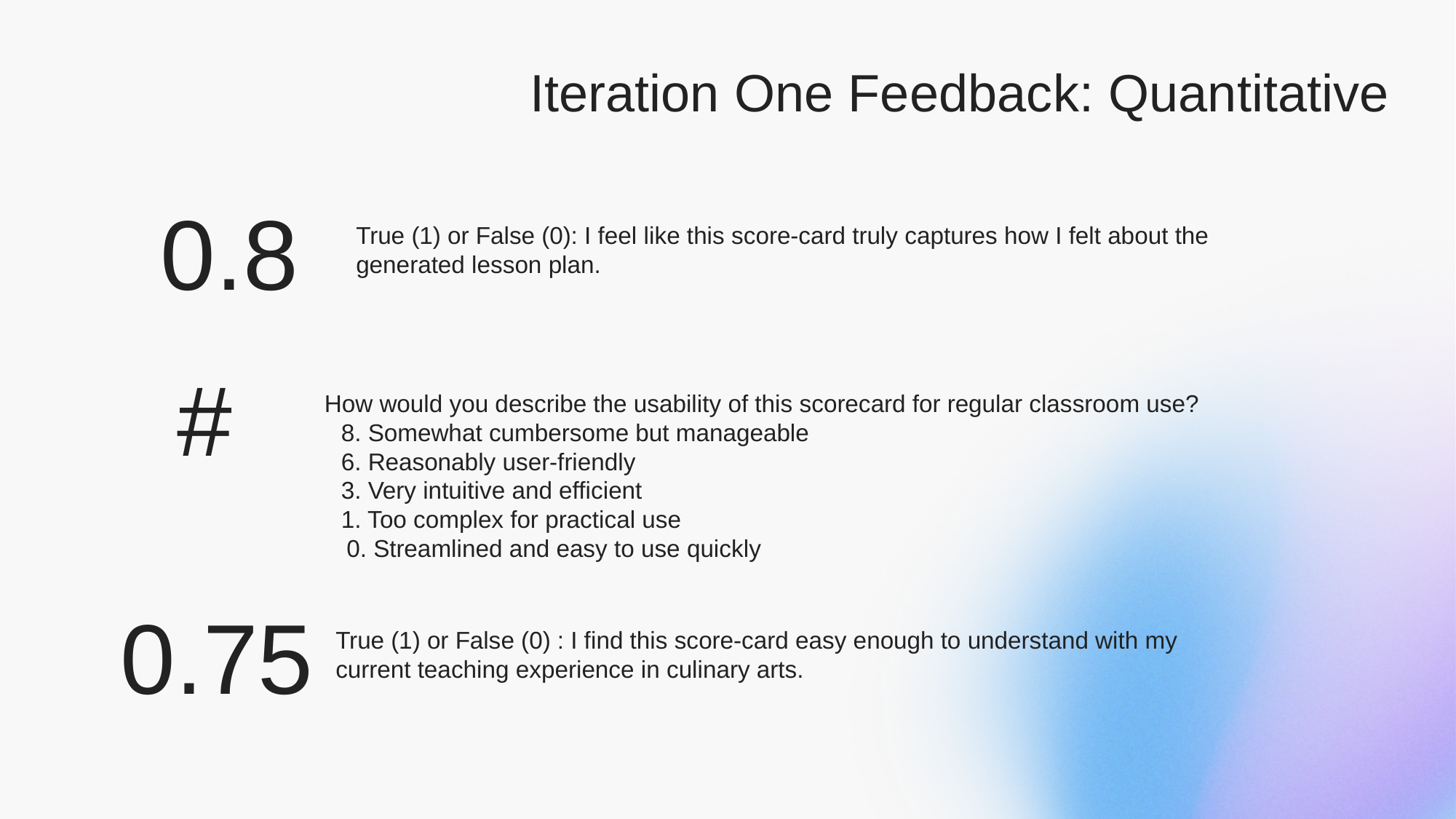

Iteration One Feedback: Quantitative
True (1) or False (0): I feel like this score-card truly captures how I felt about the generated lesson plan.
# 0.8
How would you describe the usability of this scorecard for regular classroom use?
8. Somewhat cumbersome but manageable
6. Reasonably user-friendly
3. Very intuitive and efficient
1. Too complex for practical use
0. Streamlined and easy to use quickly

#
True (1) or False (0) : I find this score-card easy enough to understand with my current teaching experience in culinary arts.
0.75